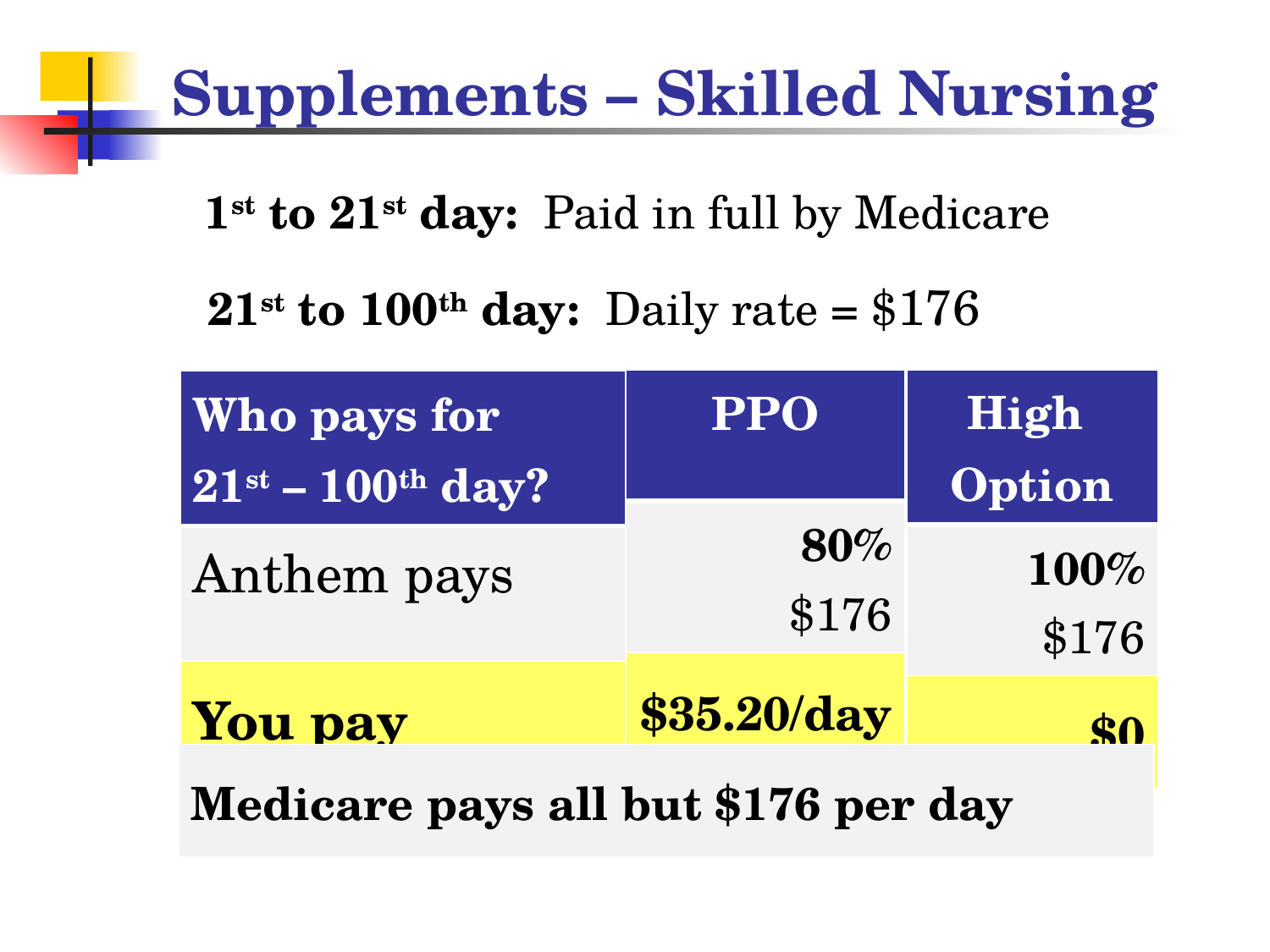

# Supplements – Skilled Nursing
1st to 21st day:  Paid in full by Medicare
21st to 100th day: 	Daily rate = $176
| High Option |
| --- |
| 100% $176 |
| $0 |
| PPO |
| --- |
| 80% $176 |
| $35.20/day |
| Who pays for 21st – 100th day? |
| --- |
| Anthem pays |
| You pay |
| Medicare pays all but $176 per day |
| --- |